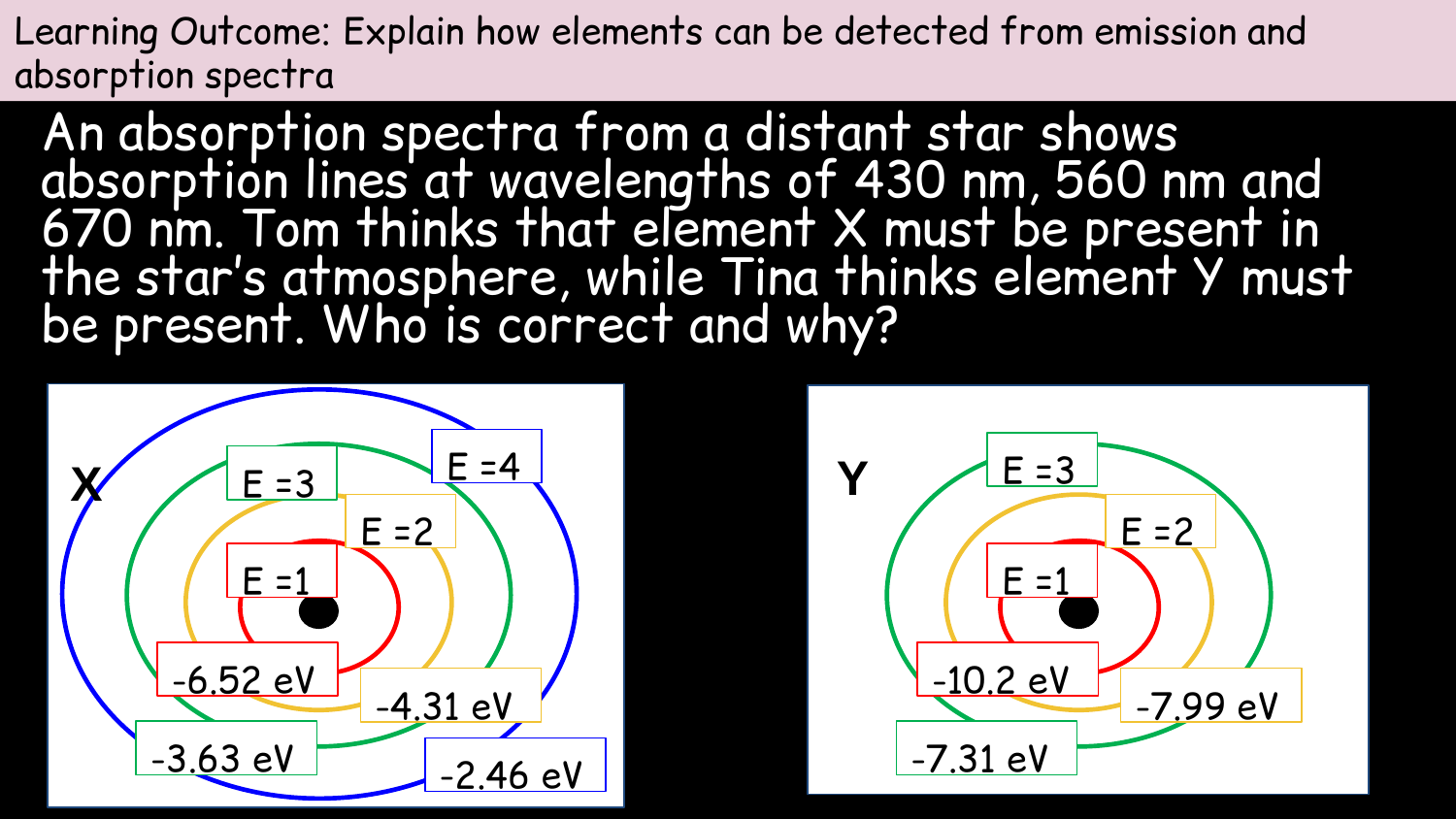

Learning Outcome: Explain how elements can be detected from emission and absorption spectra

An absorption spectra from a distant star shows absorption lines at wavelengths of 430 nm, 560 nm and 670 nm. Tom thinks that element X must be present in the star’s atmosphere, while Tina thinks element Y must be present. Who is correct and why?

E =4
E =3
Y
X

E =3
E =2
E =2

E =1
E =1

-6.52 eV
-10.2 eV
-4.31 eV
-7.99 eV
-3.63 eV
-7.31 eV
-2.46 eV